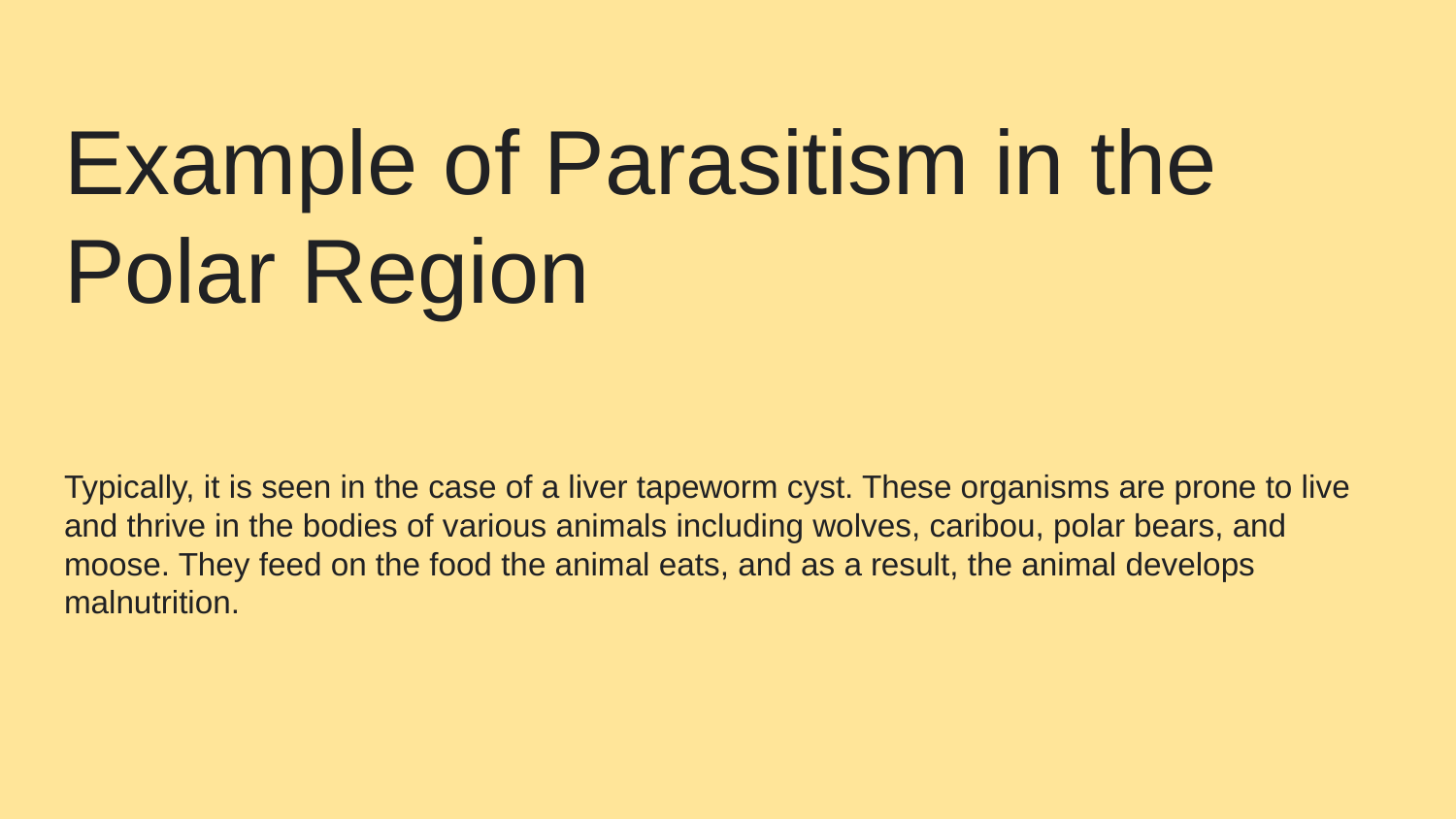

# Example of Parasitism in the Polar Region

Typically, it is seen in the case of a liver tapeworm cyst. These organisms are prone to live and thrive in the bodies of various animals including wolves, caribou, polar bears, and moose. They feed on the food the animal eats, and as a result, the animal develops malnutrition.